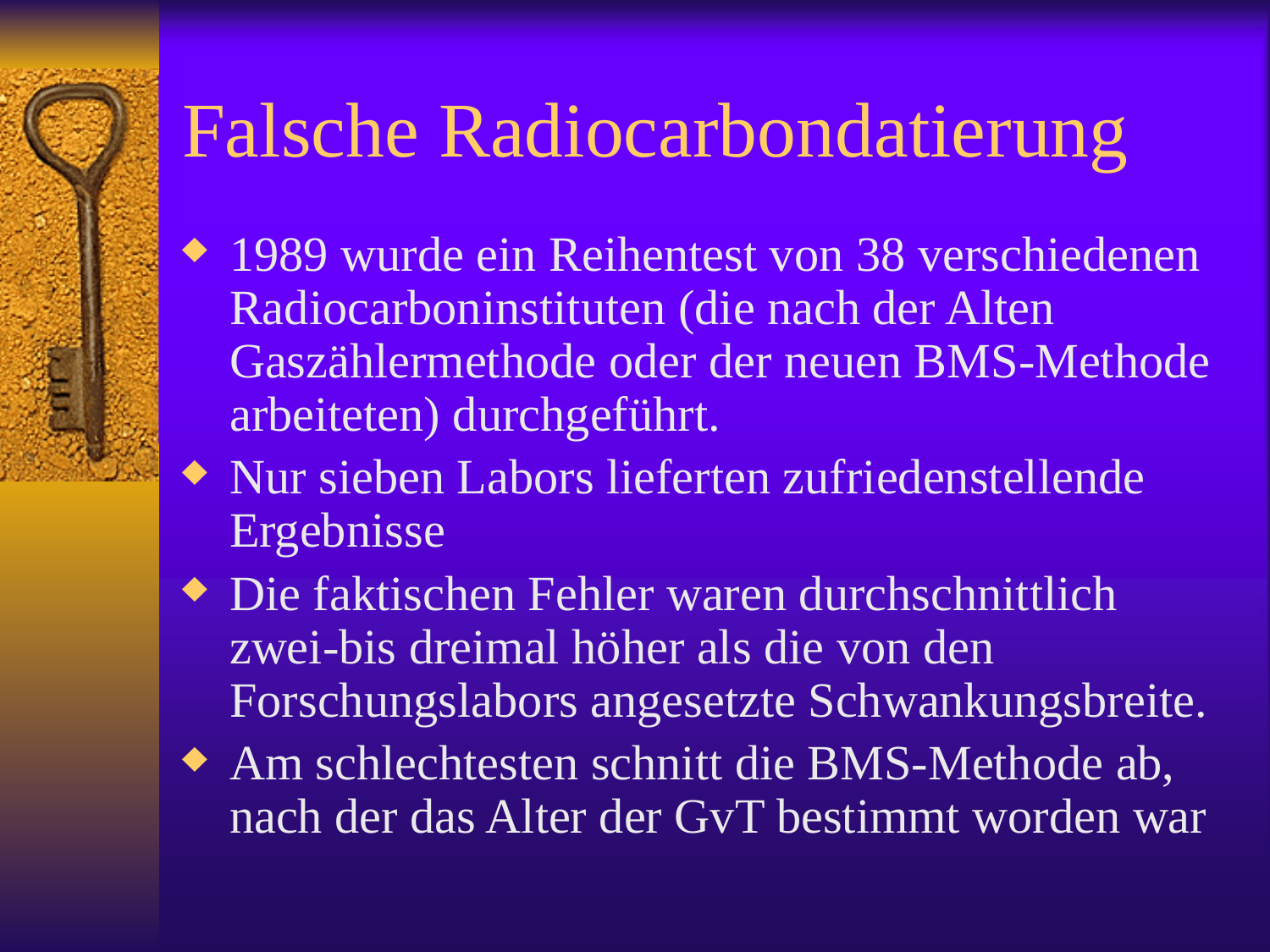

# Falsche Radiocarbondatierung
1989 wurde ein Reihentest von 38 verschiedenen Radiocarboninstituten (die nach der Alten Gaszählermethode oder der neuen BMS-Methode arbeiteten) durchgeführt.
Nur sieben Labors lieferten zufriedenstellende Ergebnisse
Die faktischen Fehler waren durchschnittlich zwei-bis dreimal höher als die von den Forschungslabors angesetzte Schwankungsbreite.
Am schlechtesten schnitt die BMS-Methode ab, nach der das Alter der GvT bestimmt worden war